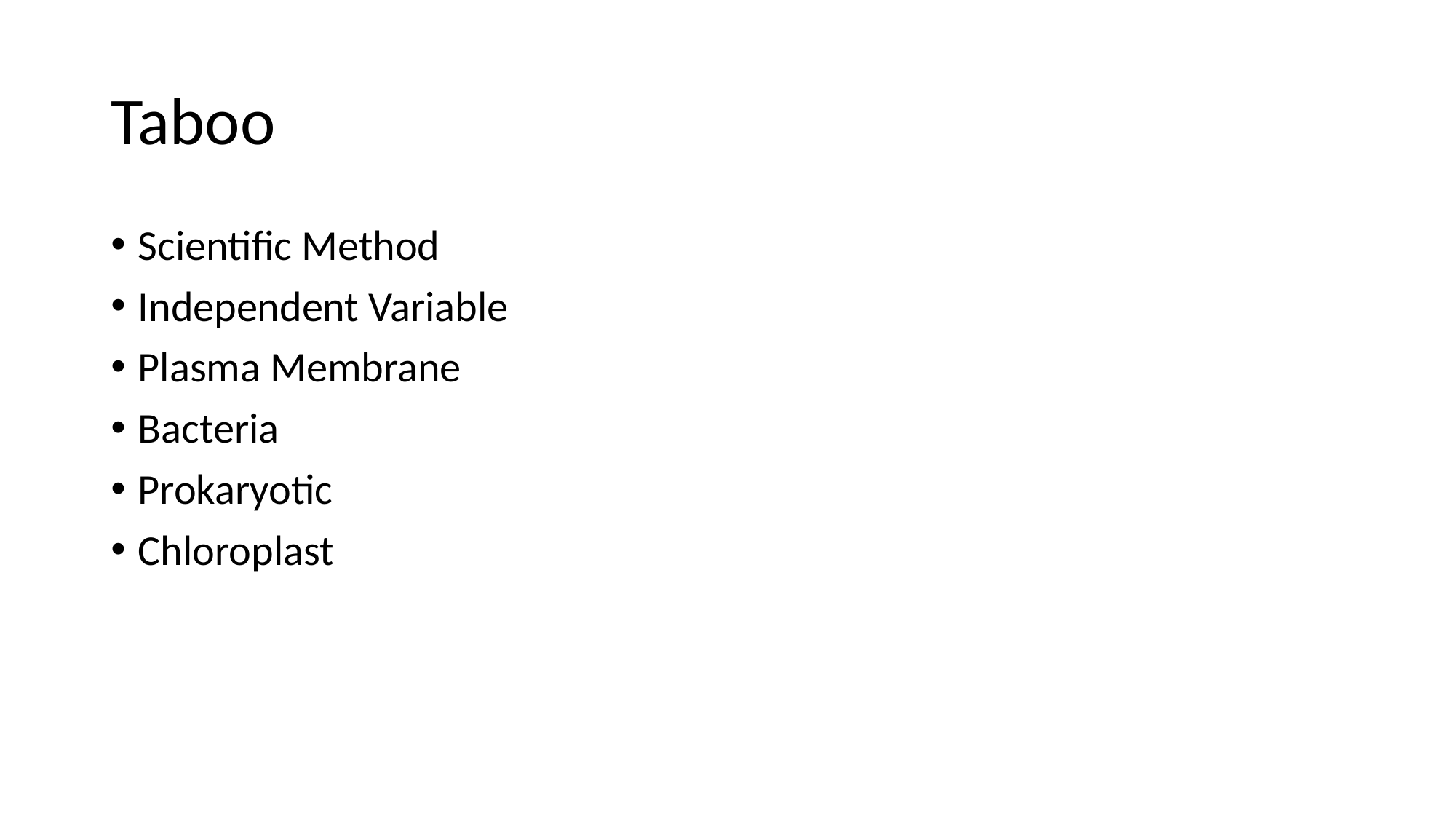

# Taboo
Scientific Method
Independent Variable
Plasma Membrane
Bacteria
Prokaryotic
Chloroplast